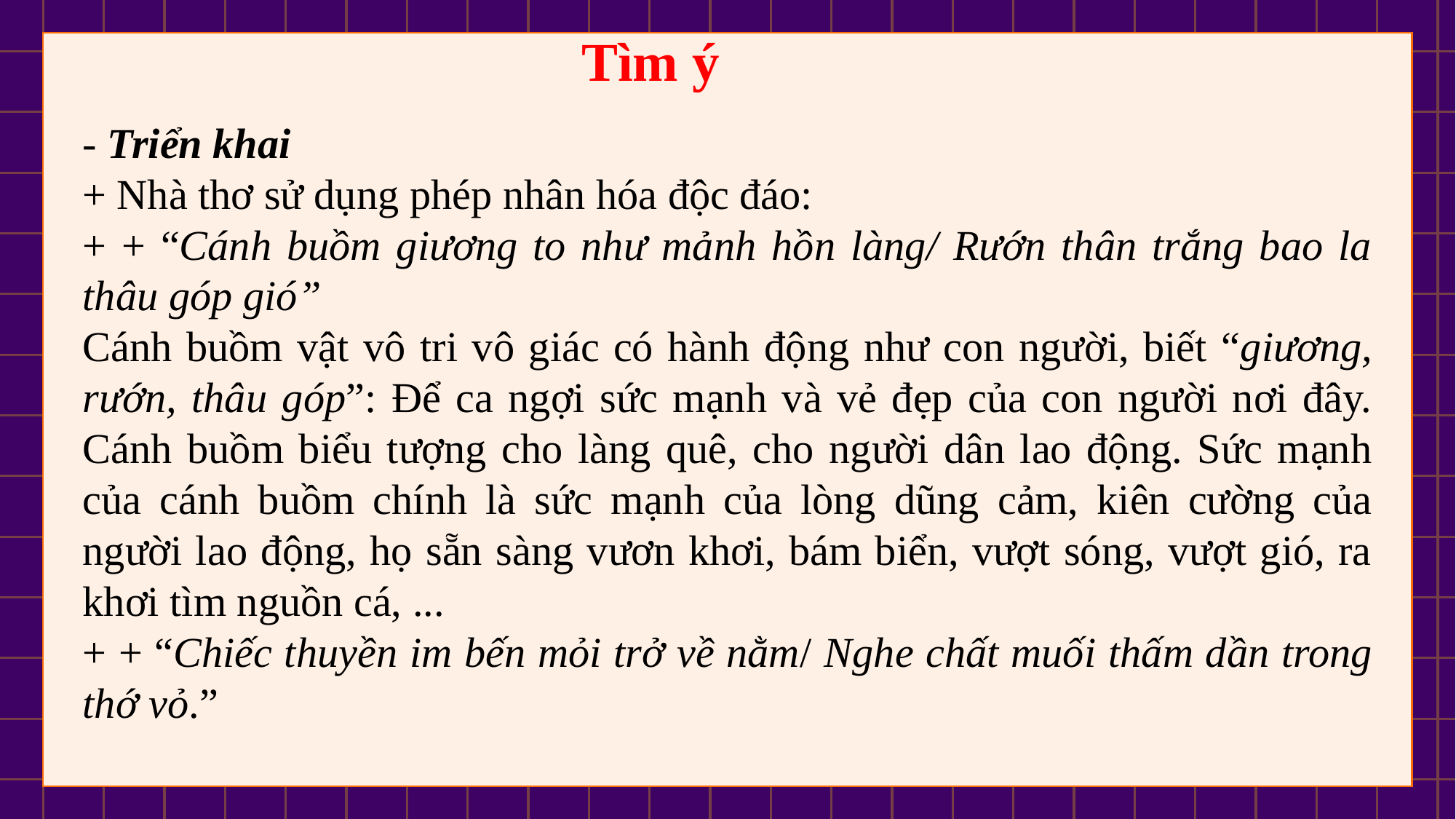

Tìm ý
- Triển khai
+ Nhà thơ sử dụng phép nhân hóa độc đáo:
+ + “Cánh buồm giương to như mảnh hồn làng/ Rướn thân trắng bao la thâu góp gió”
Cánh buồm vật vô tri vô giác có hành động như con người, biết “giương, rướn, thâu góp”: Để ca ngợi sức mạnh và vẻ đẹp của con người nơi đây. Cánh buồm biểu tượng cho làng quê, cho người dân lao động. Sức mạnh của cánh buồm chính là sức mạnh của lòng dũng cảm, kiên cường của người lao động, họ sẵn sàng vươn khơi, bám biển, vượt sóng, vượt gió, ra khơi tìm nguồn cá, ...
+ + “Chiếc thuyền im bến mỏi trở về nằm/ Nghe chất muối thấm dần trong thớ vỏ.”